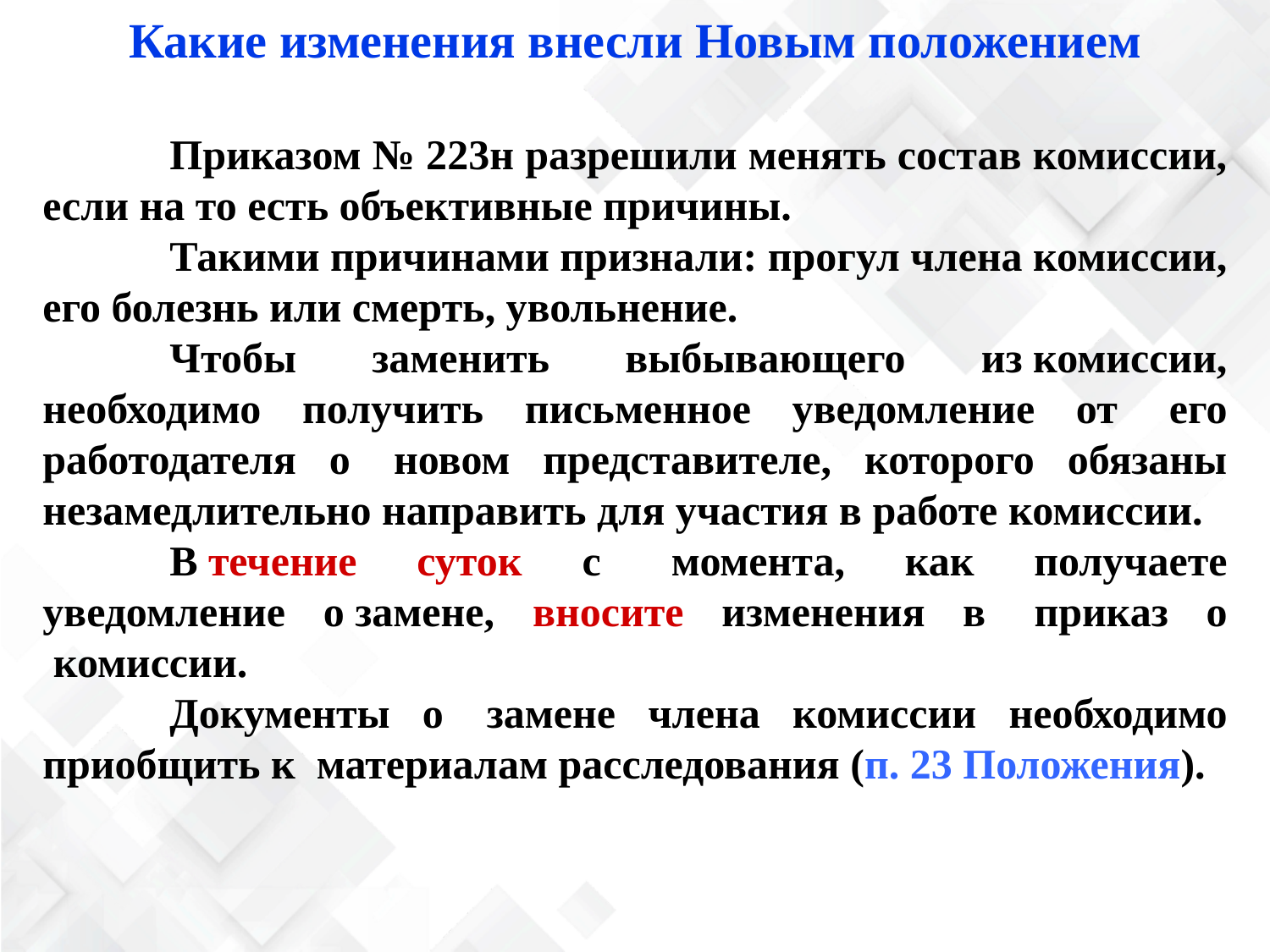

Какие изменения внесли Новым положением

	Приказом № 223н разрешили менять состав комиссии, если на то есть объективные причины.
	Такими причинами признали: прогул члена комиссии, его болезнь или смерть, увольнение.
	Чтобы заменить выбывающего из комиссии, необходимо получить письменное уведомление от  его работодателя о  новом представителе, которого обязаны незамедлительно направить для участия в работе комиссии.
	В течение суток с  момента, как получаете уведомление о замене, вносите изменения в  приказ о  комиссии.
	Документы о  замене члена комиссии необходимо приобщить к  материалам расследования (п. 23 Положения).